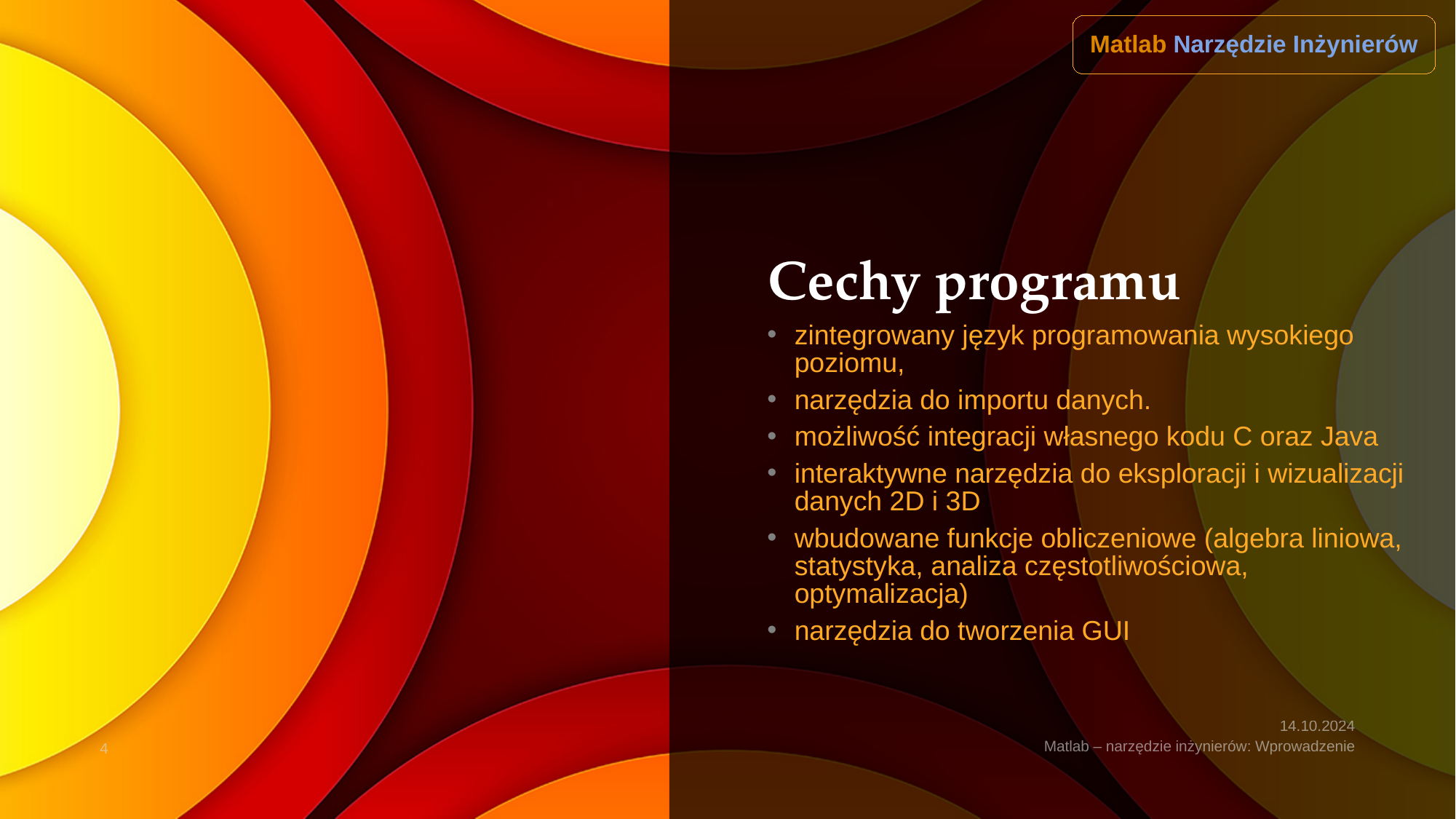

Matlab Narzędzie Inżynierów
# Cechy programu
zintegrowany język programowania wysokiego poziomu,
narzędzia do importu danych.
możliwość integracji własnego kodu C oraz Java
interaktywne narzędzia do eksploracji i wizualizacji danych 2D i 3D
wbudowane funkcje obliczeniowe (algebra liniowa, statystyka, analiza częstotliwościowa, optymalizacja)
narzędzia do tworzenia GUI

14.10.2024
4
Matlab – narzędzie inżynierów: Wprowadzenie